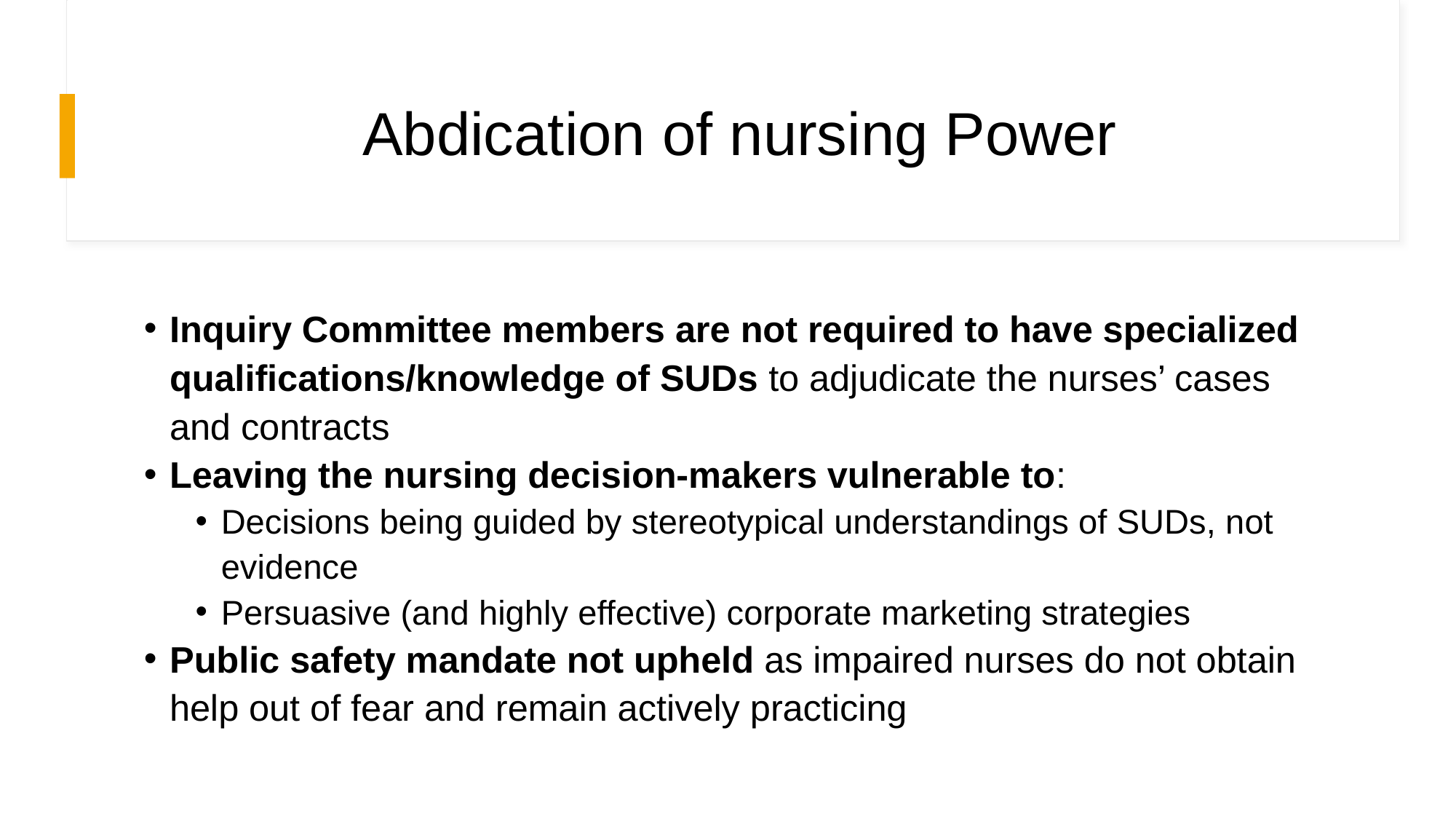

# Abdication of nursing Power
Inquiry Committee members are not required to have specialized qualifications/knowledge of SUDs to adjudicate the nurses’ cases and contracts
Leaving the nursing decision-makers vulnerable to:
Decisions being guided by stereotypical understandings of SUDs, not evidence
Persuasive (and highly effective) corporate marketing strategies
Public safety mandate not upheld as impaired nurses do not obtain help out of fear and remain actively practicing